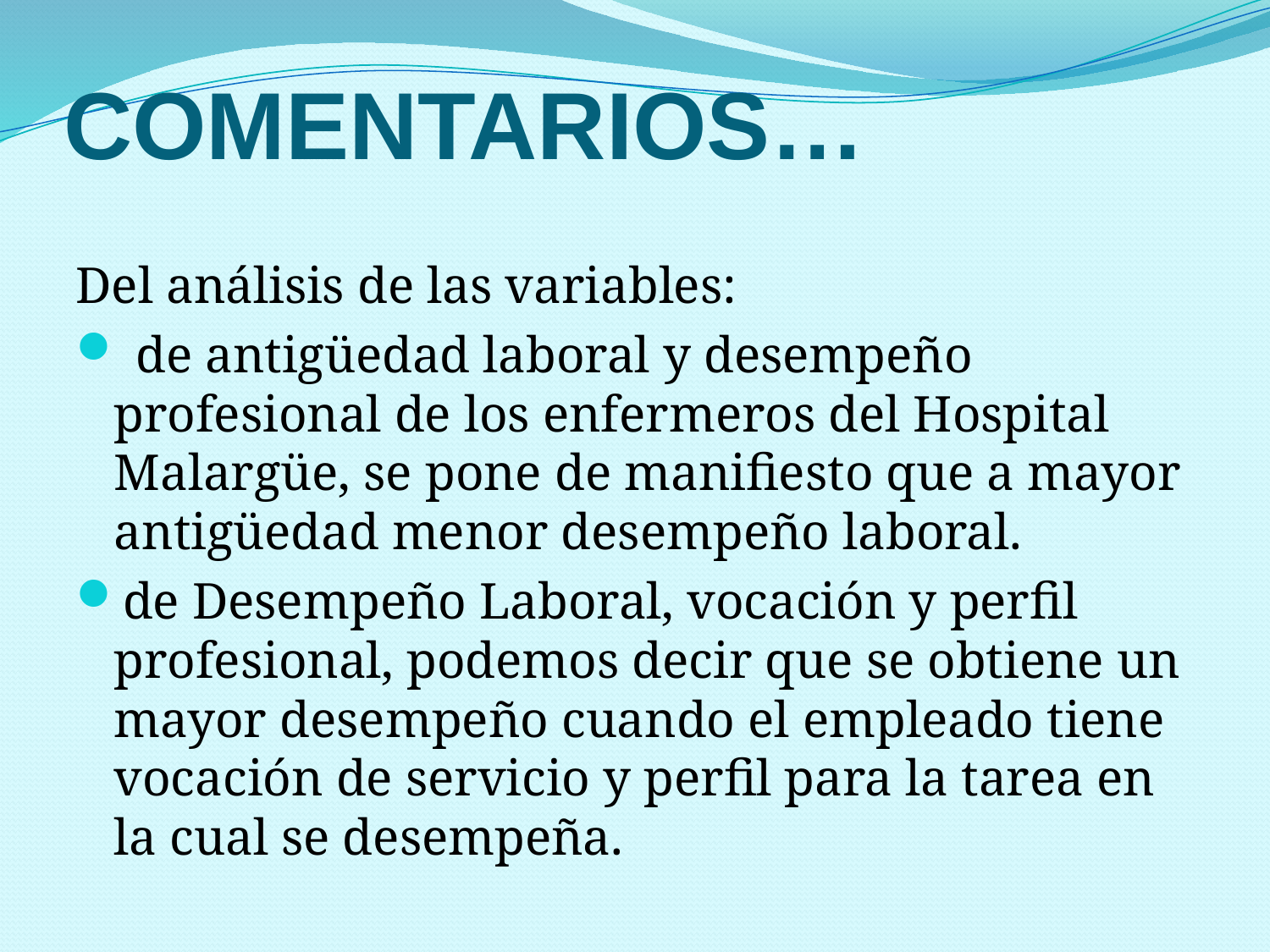

# COMENTARIOS…
Del análisis de las variables:
 de antigüedad laboral y desempeño profesional de los enfermeros del Hospital Malargüe, se pone de manifiesto que a mayor antigüedad menor desempeño laboral.
de Desempeño Laboral, vocación y perfil profesional, podemos decir que se obtiene un mayor desempeño cuando el empleado tiene vocación de servicio y perfil para la tarea en la cual se desempeña.